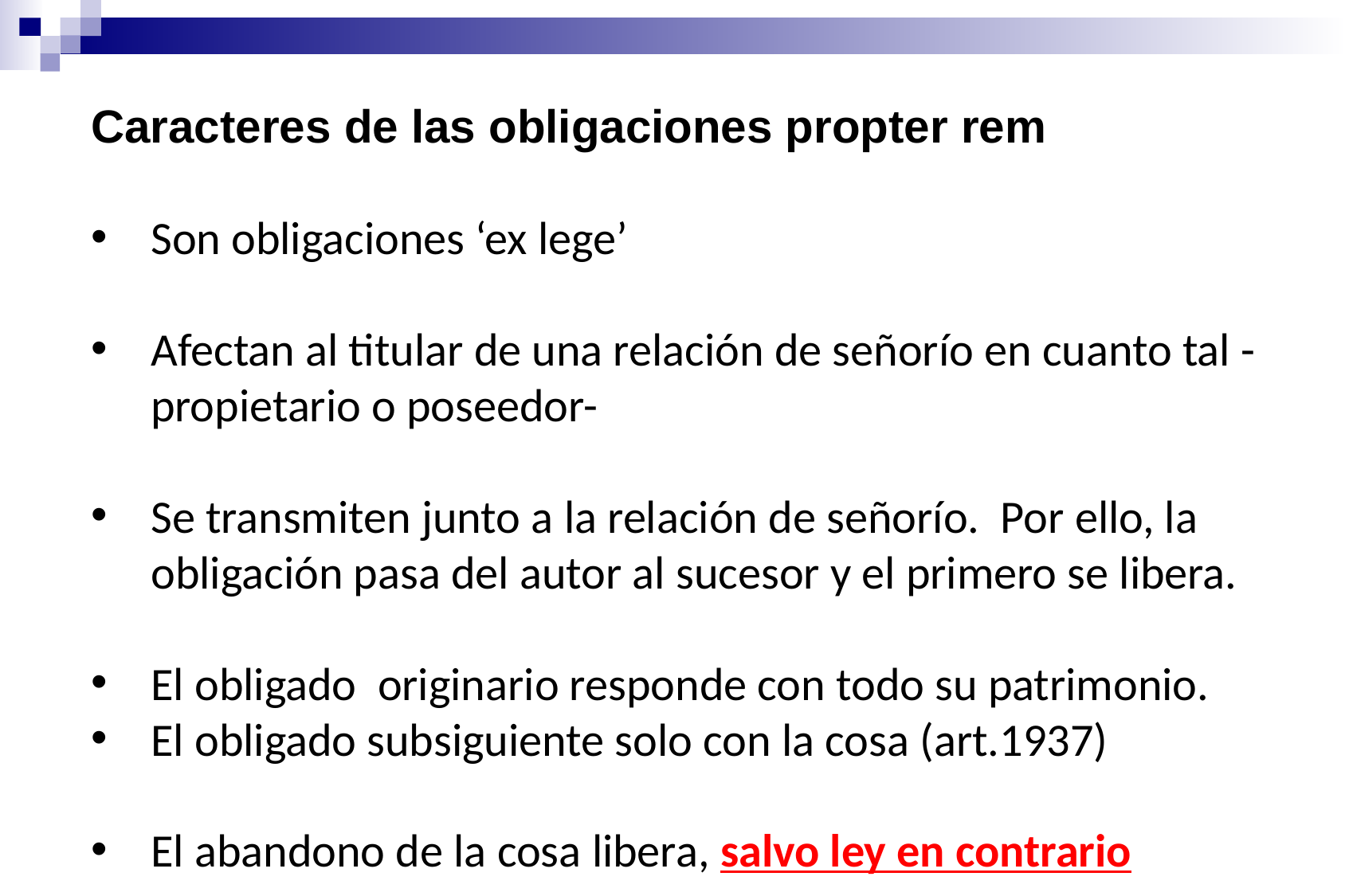

Caracteres de las obligaciones propter rem

Son obligaciones ‘ex lege’

Afectan al titular de una relación de señorío en cuanto tal -propietario o poseedor-

Se transmiten junto a la relación de señorío.  Por ello, la obligación pasa del autor al sucesor y el primero se libera.

El obligado  originario responde con todo su patrimonio.
El obligado subsiguiente solo con la cosa (art.1937)

El abandono de la cosa libera, salvo ley en contrario